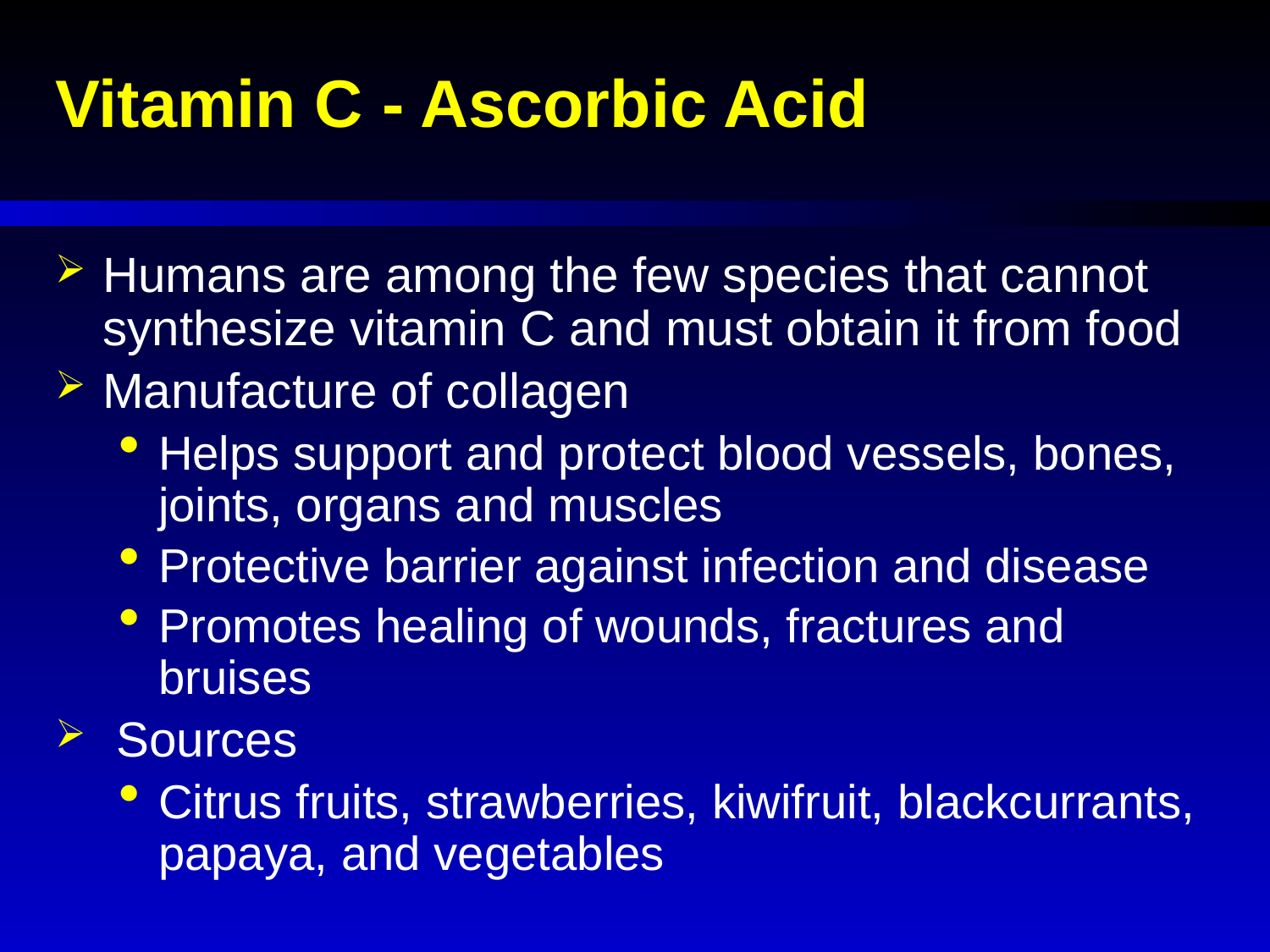

# Vitamin C - Ascorbic Acid
Humans are among the few species that cannot synthesize vitamin C and must obtain it from food
Manufacture of collagen
Helps support and protect blood vessels, bones, joints, organs and muscles
Protective barrier against infection and disease
Promotes healing of wounds, fractures and bruises
 Sources
Citrus fruits, strawberries, kiwifruit, blackcurrants, papaya, and vegetables